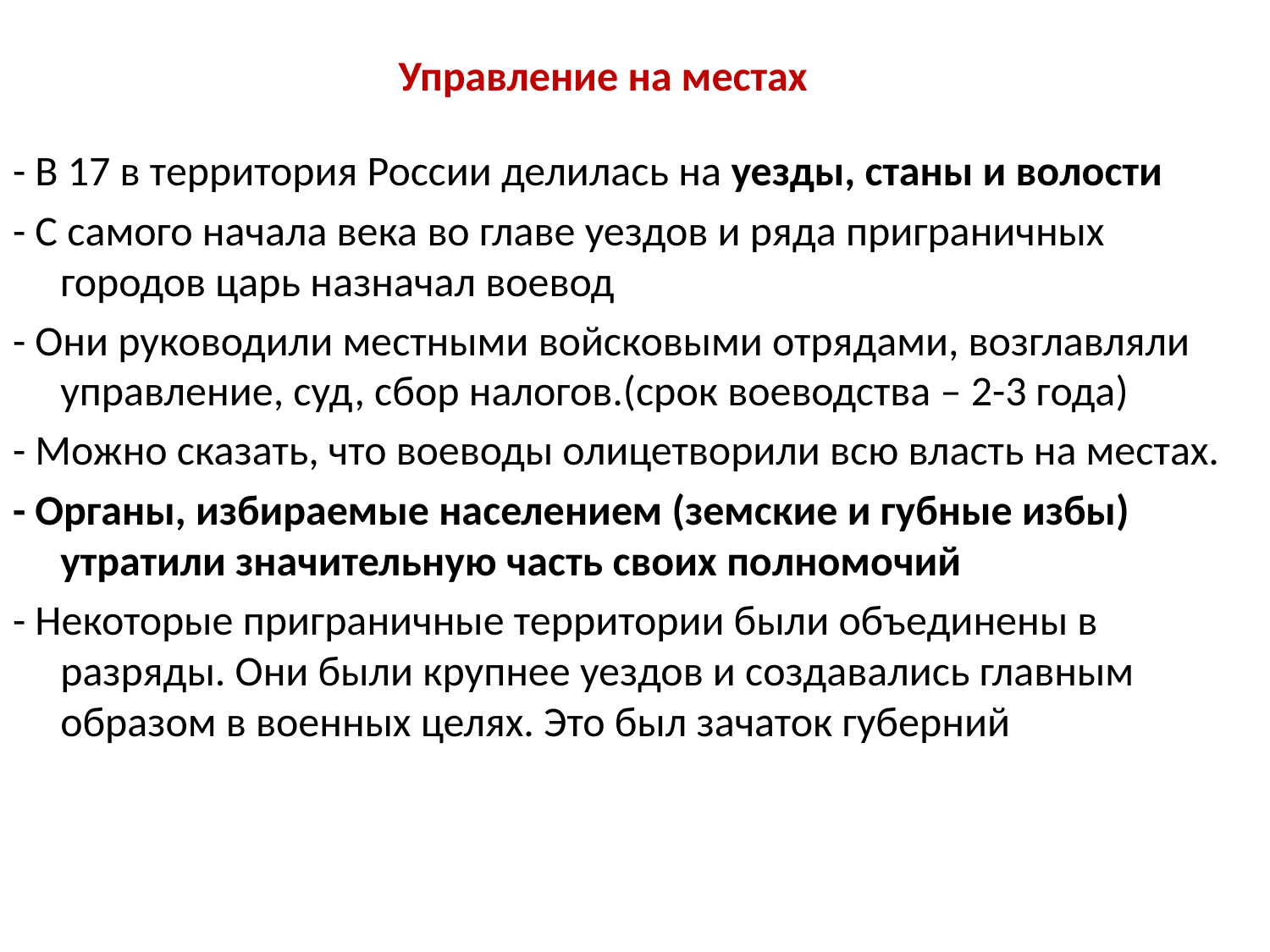

# Управление на местах
- В 17 в территория России делилась на уезды, станы и волости
- С самого начала века во главе уездов и ряда приграничных городов царь назначал воевод
- Они руководили местными войсковыми отрядами, возглавляли управление, суд, сбор налогов.(срок воеводства – 2-3 года)
- Можно сказать, что воеводы олицетворили всю власть на местах.
- Органы, избираемые населением (земские и губные избы) утратили значительную часть своих полномочий
- Некоторые приграничные территории были объединены в разряды. Они были крупнее уездов и создавались главным образом в военных целях. Это был зачаток губерний